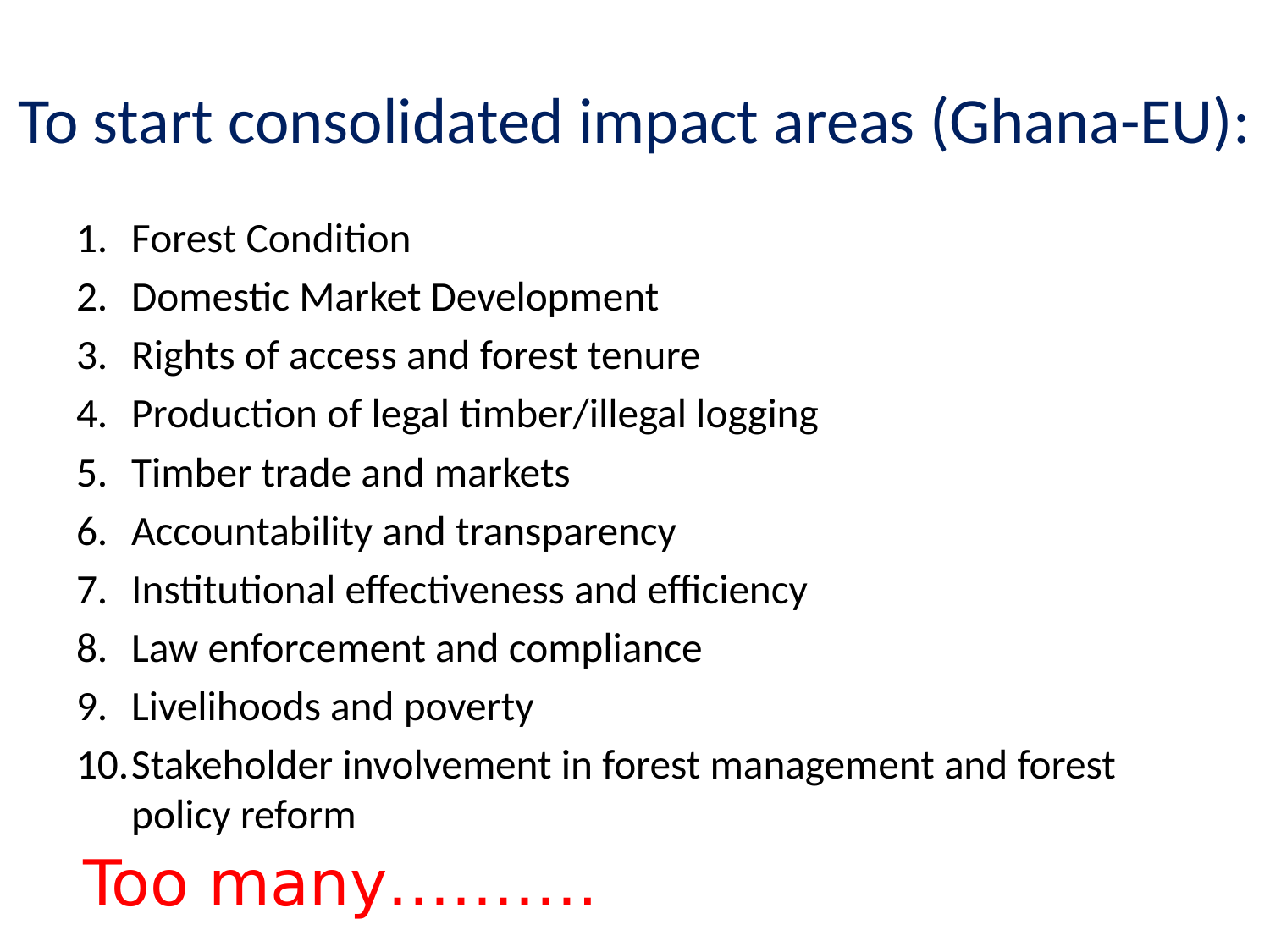

# To start consolidated impact areas (Ghana-EU):

Forest Condition
Domestic Market Development
Rights of access and forest tenure
Production of legal timber/illegal logging
Timber trade and markets
Accountability and transparency
Institutional effectiveness and efficiency
Law enforcement and compliance
Livelihoods and poverty
Stakeholder involvement in forest management and forest policy reform
Too many……….